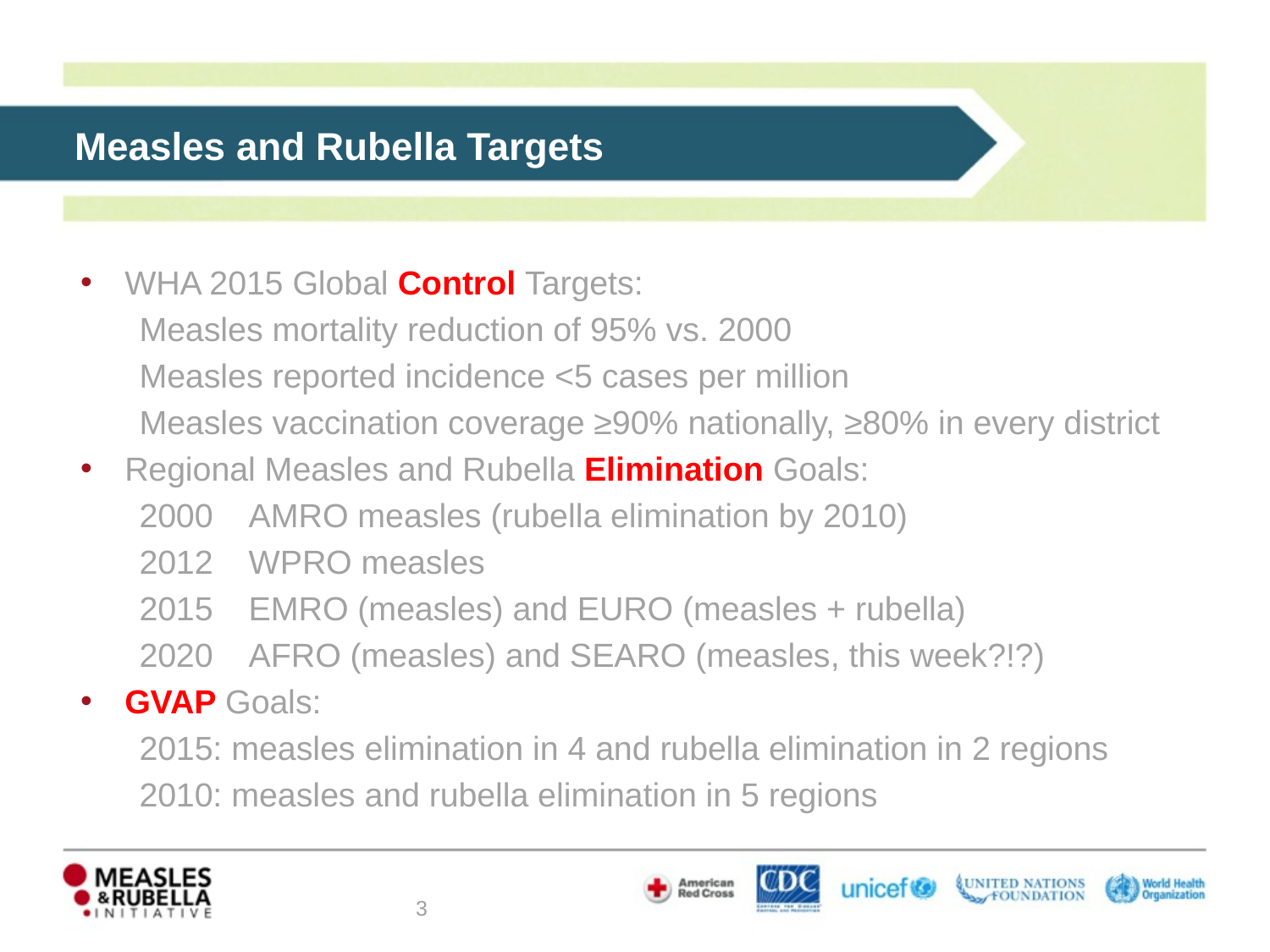

Measles and Rubella Targets
WHA 2015 Global Control Targets:
Measles mortality reduction of 95% vs. 2000
Measles reported incidence <5 cases per million
Measles vaccination coverage ≥90% nationally, ≥80% in every district
Regional Measles and Rubella Elimination Goals:
2000	AMRO measles (rubella elimination by 2010)
2012	WPRO measles
2015	EMRO (measles) and EURO (measles + rubella)
2020	AFRO (measles) and SEARO (measles, this week?!?)
GVAP Goals:
2015: measles elimination in 4 and rubella elimination in 2 regions
2010: measles and rubella elimination in 5 regions
3